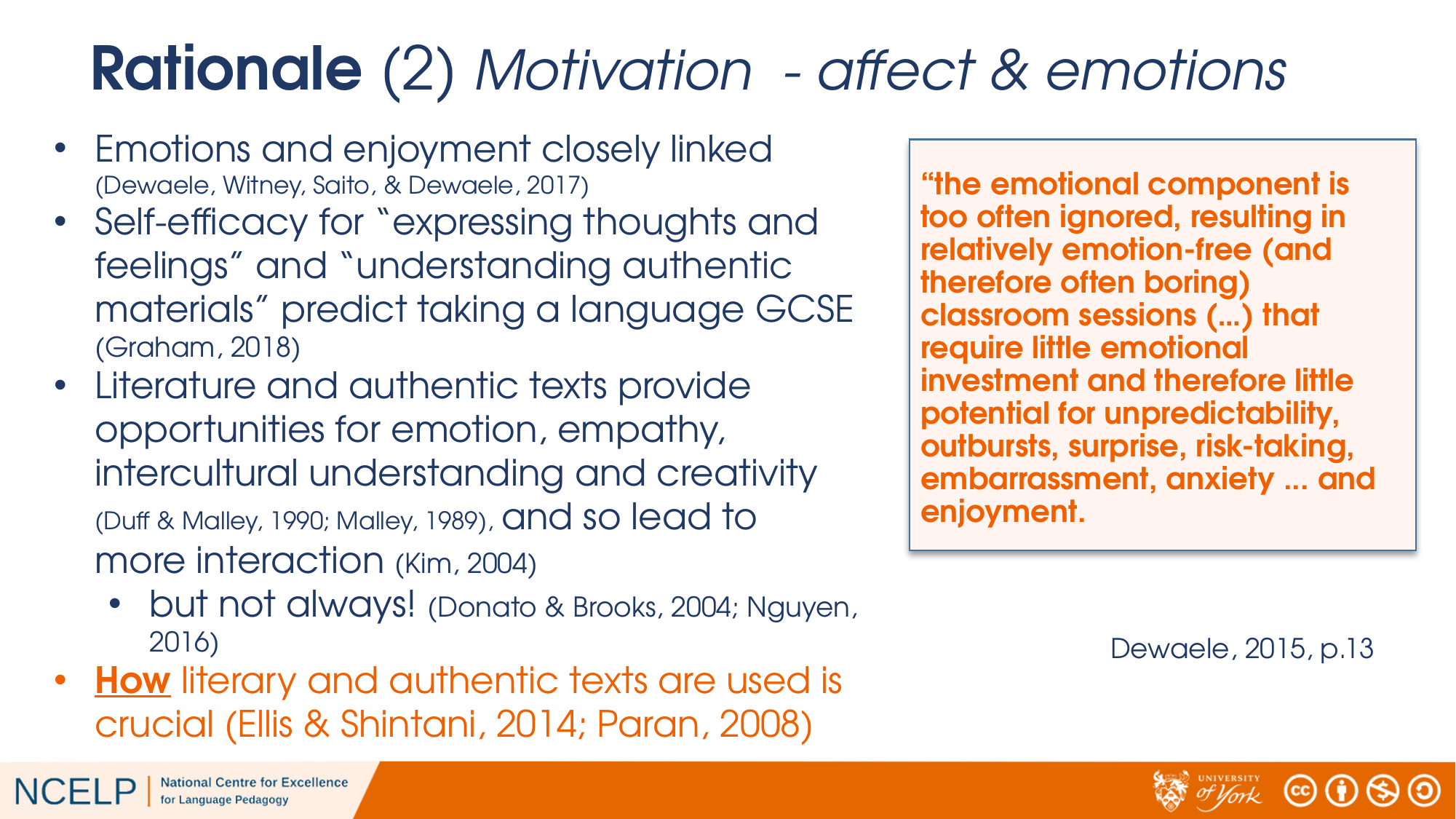

# Rationale (2) Motivation  - affect & emotions
Emotions and enjoyment closely linked (Dewaele, Witney, Saito, & Dewaele, 2017)
Self-efficacy for “expressing thoughts and feelings” and “understanding authentic materials” predict taking a language GCSE (Graham, 2018)
Literature and authentic texts provide opportunities for emotion, empathy, intercultural understanding and creativity (Duff & Malley, 1990; Malley, 1989), and so lead to more interaction (Kim, 2004)
but not always! (Donato & Brooks, 2004; Nguyen, 2016)
How literary and authentic texts are used is crucial (Ellis & Shintani, 2014; Paran, 2008)

“the emotional component is too often ignored, resulting in relatively emotion-free (and therefore often boring) classroom sessions (…) that require little emotional investment and therefore little potential for unpredictability, outbursts, surprise, risk-taking, embarrassment, anxiety ... and enjoyment.

Dewaele, 2015, p.13